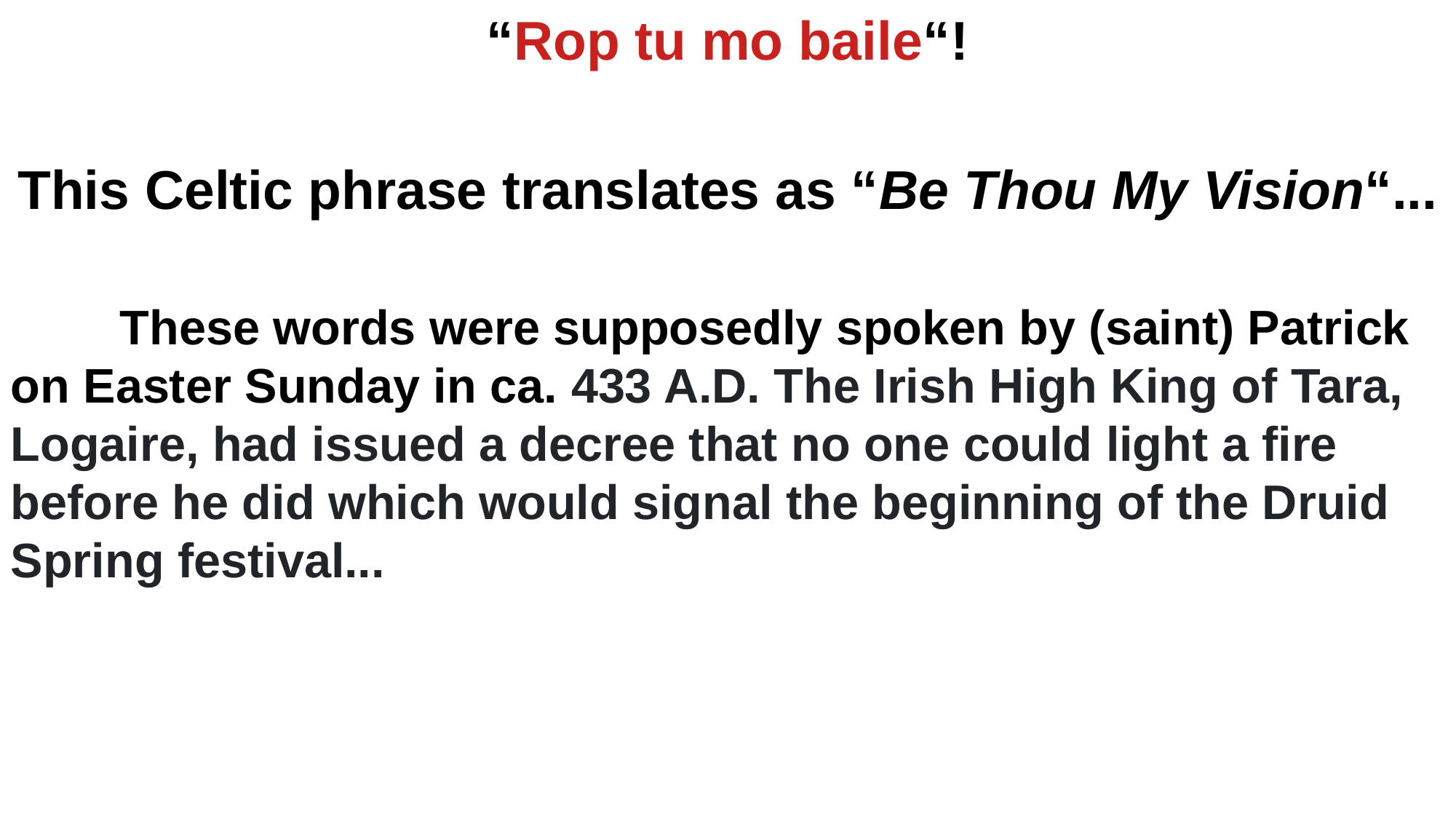

“Rop tu mo baile“!

This Celtic phrase translates as “Be Thou My Vision“...

	These words were supposedly spoken by (saint) Patrick on Easter Sunday in ca. 433 A.D. The Irish High King of Tara, Logaire, had issued a decree that no one could light a fire before he did which would signal the beginning of the Druid Spring festival...